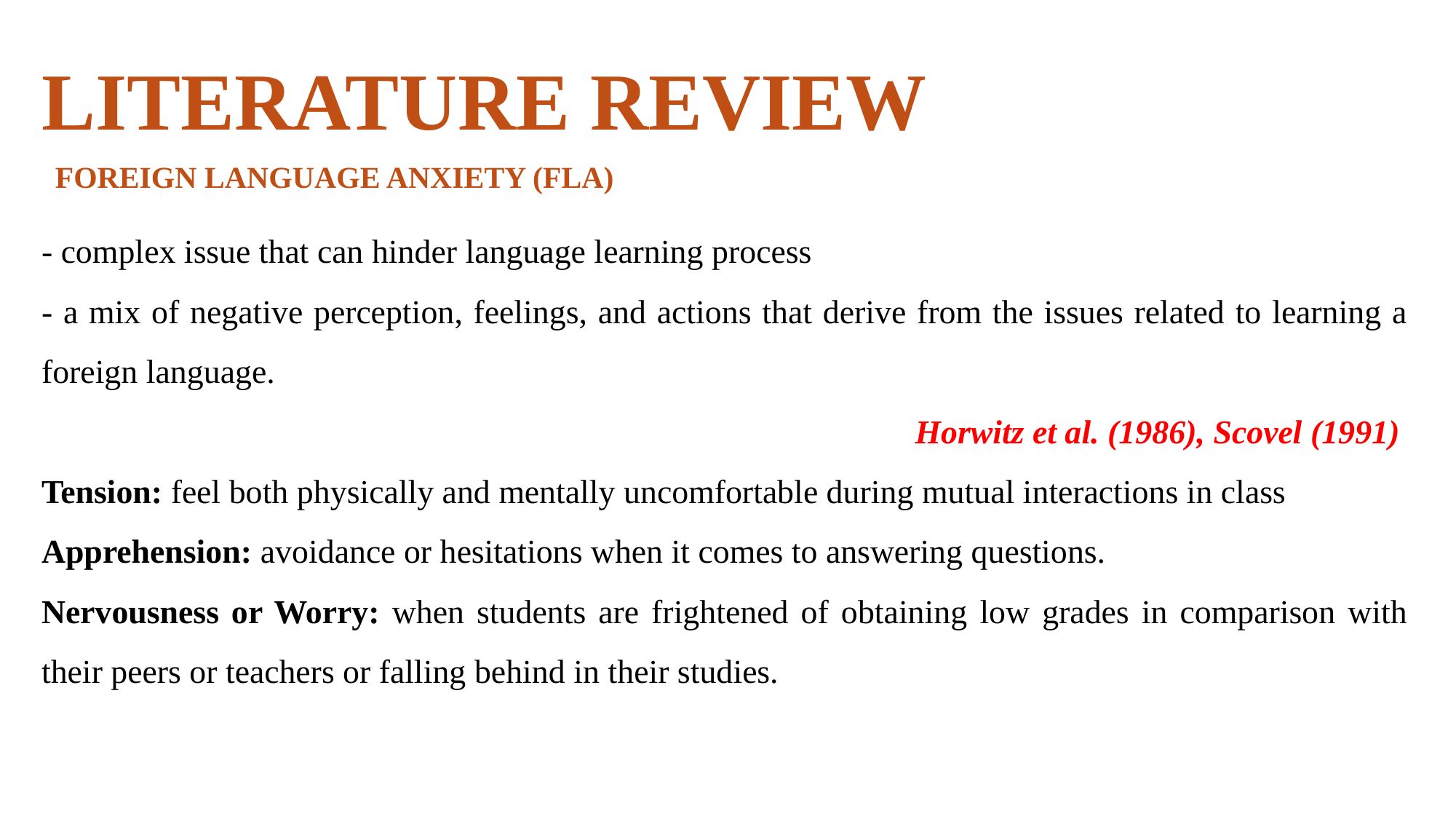

LITERATURE REVIEW
FOREIGN LANGUAGE ANXIETY (FLA)
- complex issue that can hinder language learning process
- a mix of negative perception, feelings, and actions that derive from the issues related to learning a foreign language.
Horwitz et al. (1986), Scovel (1991)
Tension: feel both physically and mentally uncomfortable during mutual interactions in class
Apprehension: avoidance or hesitations when it comes to answering questions.
Nervousness or Worry: when students are frightened of obtaining low grades in comparison with their peers or teachers or falling behind in their studies.